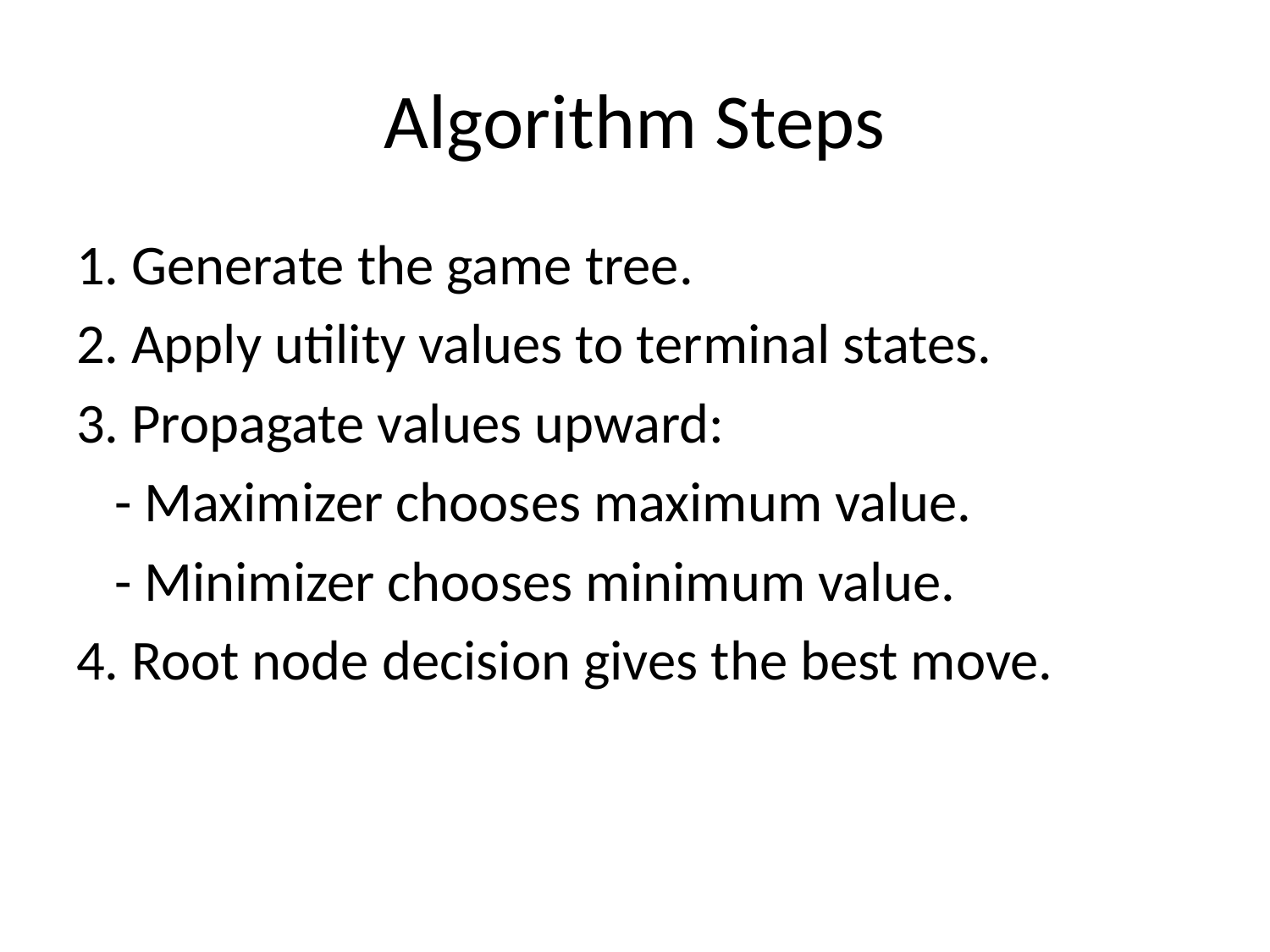

# Algorithm Steps
1. Generate the game tree.
2. Apply utility values to terminal states.
3. Propagate values upward:
   - Maximizer chooses maximum value.
   - Minimizer chooses minimum value.
4. Root node decision gives the best move.